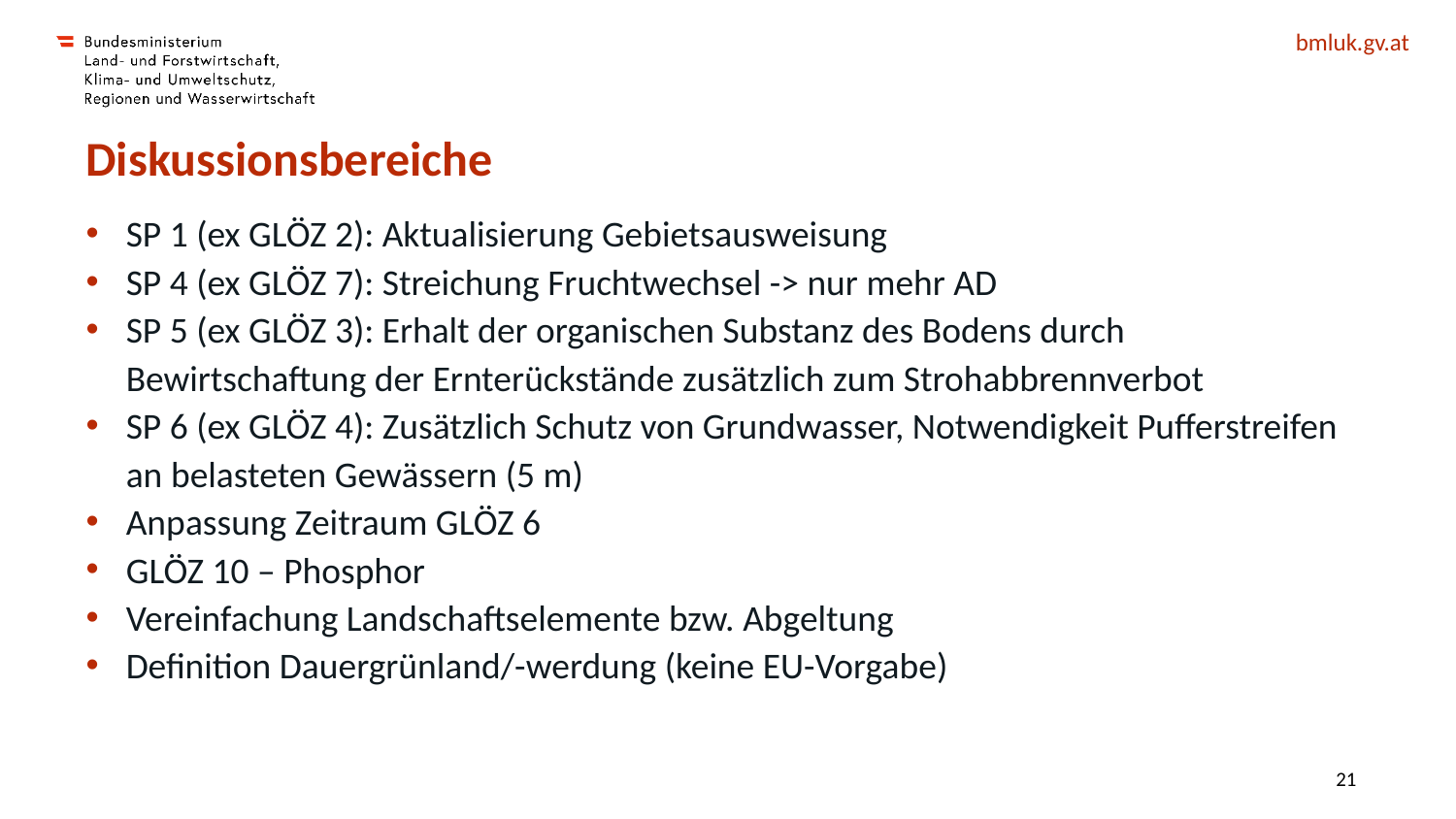

# Diskussionsbereiche
SP 1 (ex GLÖZ 2): Aktualisierung Gebietsausweisung
SP 4 (ex GLÖZ 7): Streichung Fruchtwechsel -> nur mehr AD
SP 5 (ex GLÖZ 3): Erhalt der organischen Substanz des Bodens durch Bewirtschaftung der Ernterückstände zusätzlich zum Strohabbrennverbot
SP 6 (ex GLÖZ 4): Zusätzlich Schutz von Grundwasser, Notwendigkeit Pufferstreifen an belasteten Gewässern (5 m)
Anpassung Zeitraum GLÖZ 6
GLÖZ 10 – Phosphor
Vereinfachung Landschaftselemente bzw. Abgeltung
Definition Dauergrünland/-werdung (keine EU-Vorgabe)

21